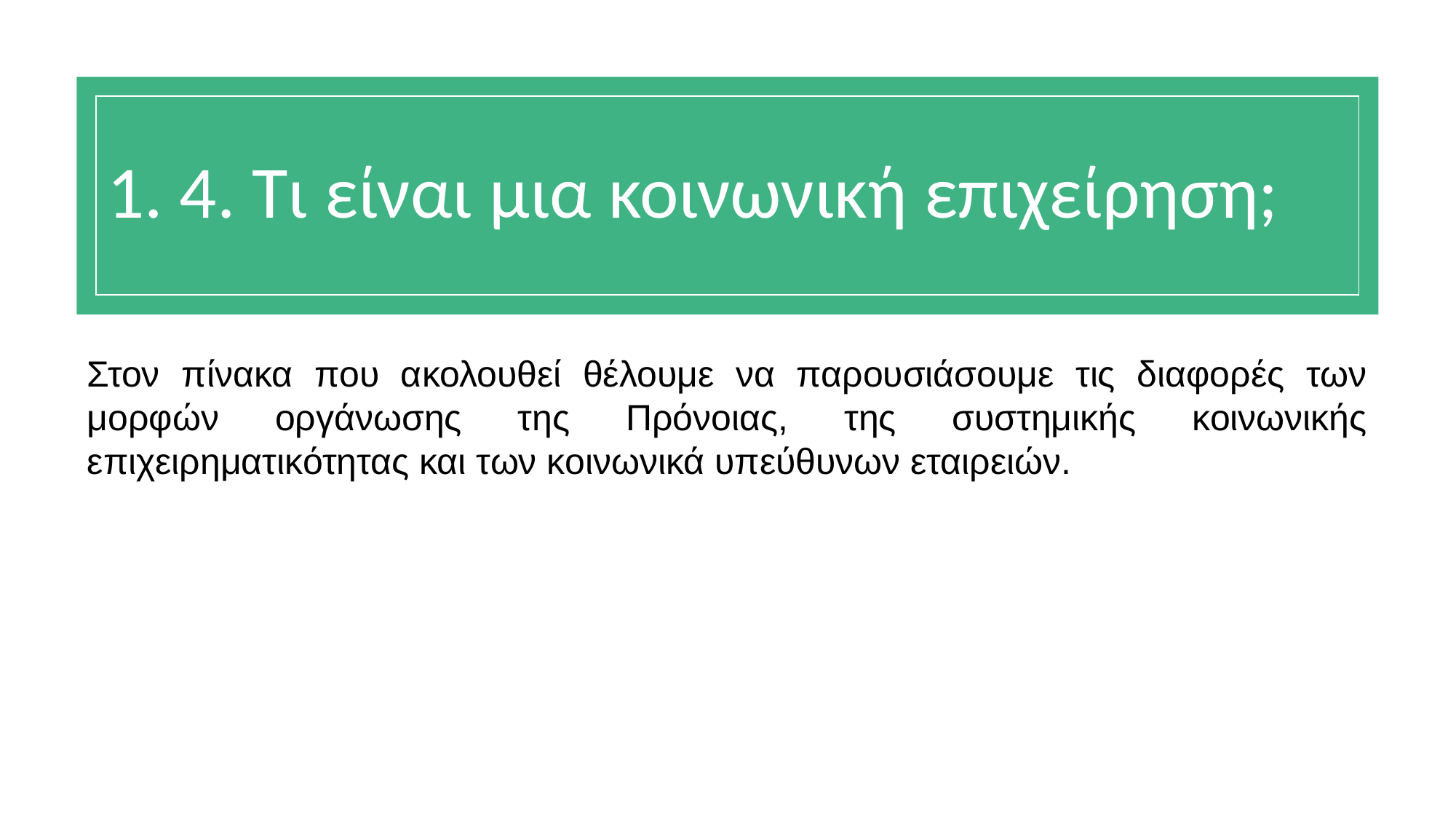

# 1. 4. Τι είναι μια κοινωνική επιχείρηση;
Στον πίνακα που ακολουθεί θέλουμε να παρουσιάσουμε τις διαφορές των μορφών οργάνωσης της Πρόνοιας, της συστημικής κοινωνικής επιχειρηματικότητας και των κοινωνικά υπεύθυνων εταιρειών.